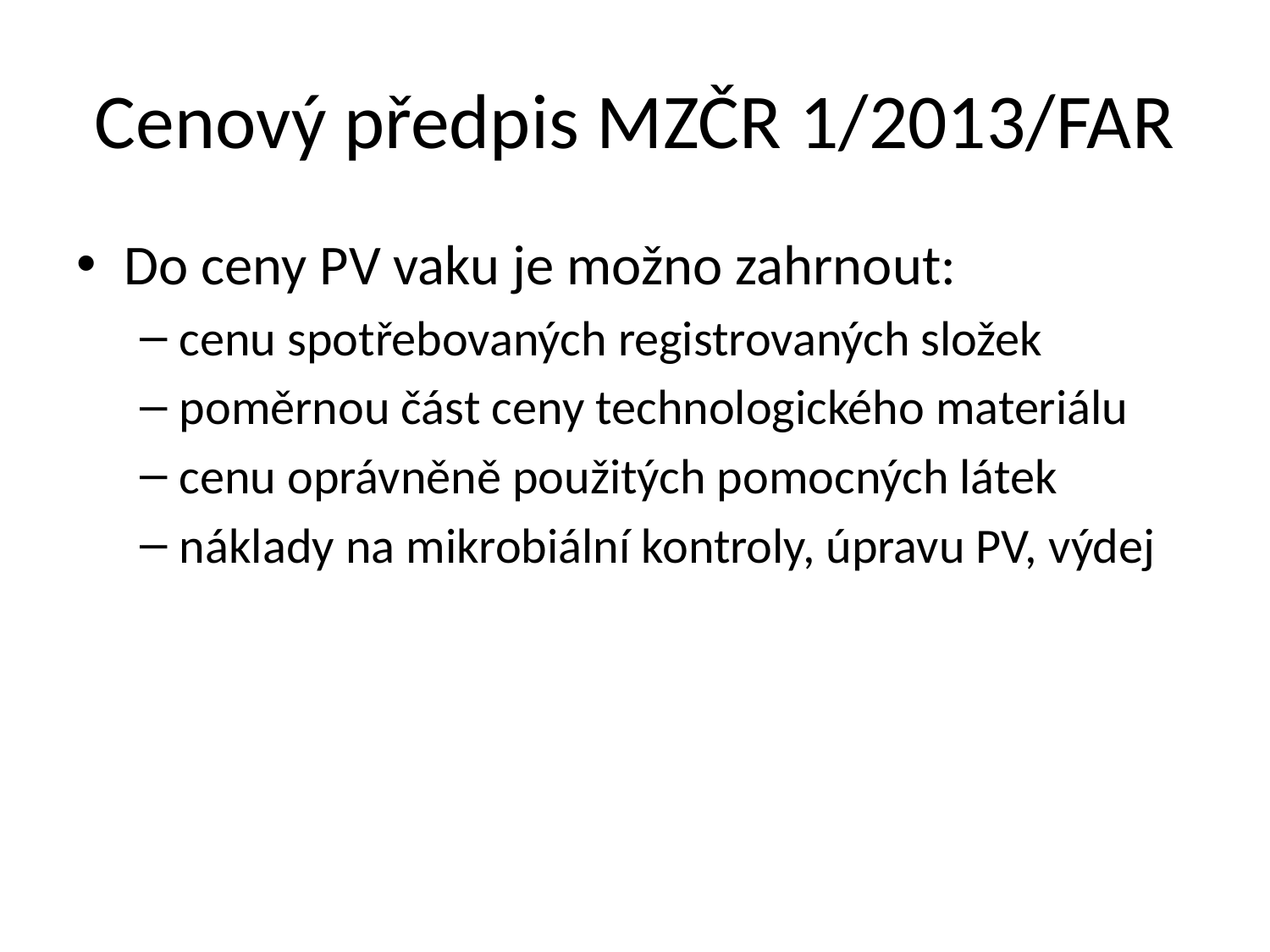

# Cenový předpis MZČR 1/2013/FAR
Do ceny PV vaku je možno zahrnout:
cenu spotřebovaných registrovaných složek
poměrnou část ceny technologického materiálu
cenu oprávněně použitých pomocných látek
náklady na mikrobiální kontroly, úpravu PV, výdej